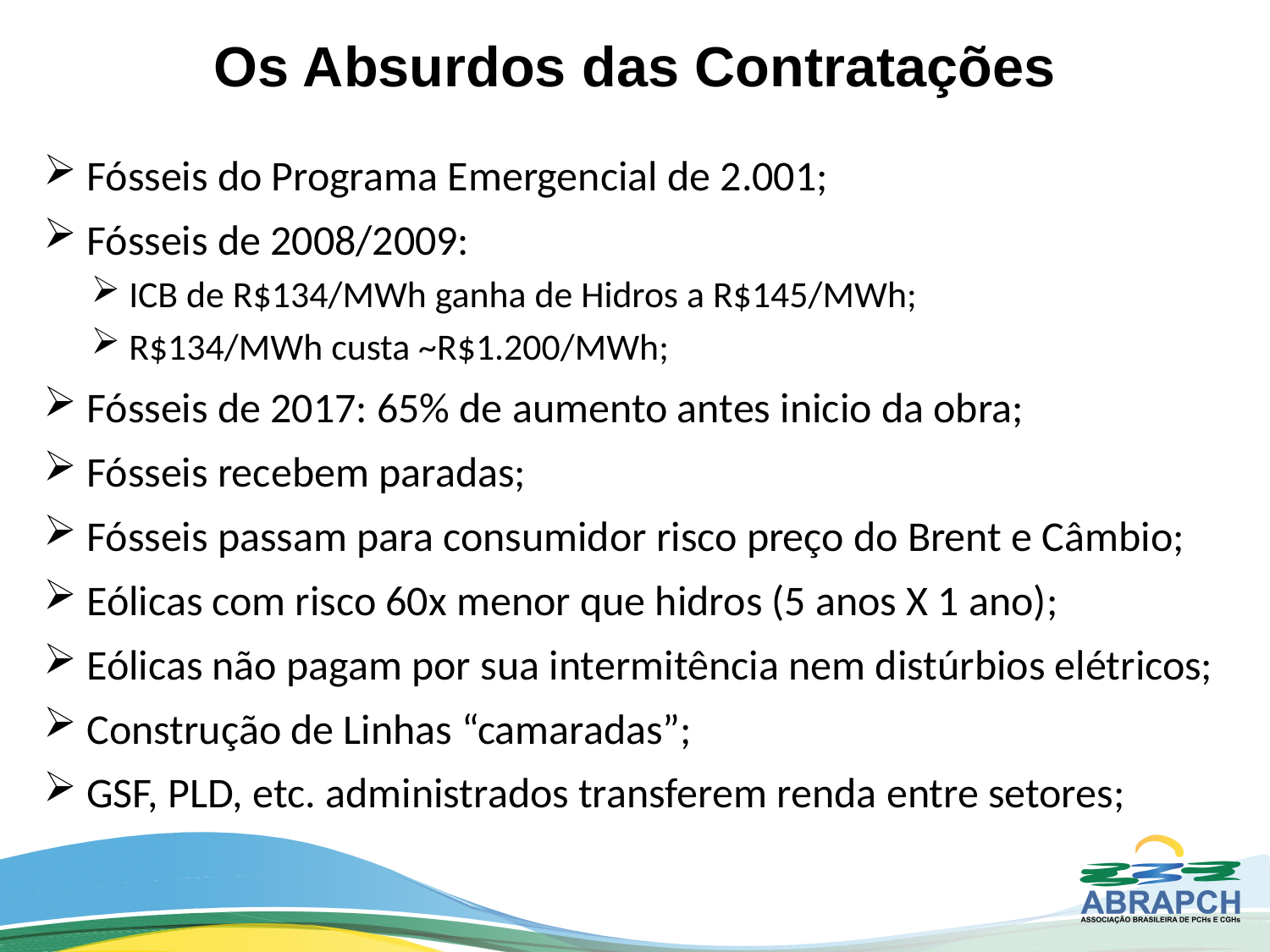

# Os Absurdos das Contratações
 Fósseis do Programa Emergencial de 2.001;
 Fósseis de 2008/2009:
 ICB de R$134/MWh ganha de Hidros a R$145/MWh;
 R$134/MWh custa ~R$1.200/MWh;
 Fósseis de 2017: 65% de aumento antes inicio da obra;
 Fósseis recebem paradas;
 Fósseis passam para consumidor risco preço do Brent e Câmbio;
 Eólicas com risco 60x menor que hidros (5 anos X 1 ano);
 Eólicas não pagam por sua intermitência nem distúrbios elétricos;
 Construção de Linhas “camaradas”;
 GSF, PLD, etc. administrados transferem renda entre setores;